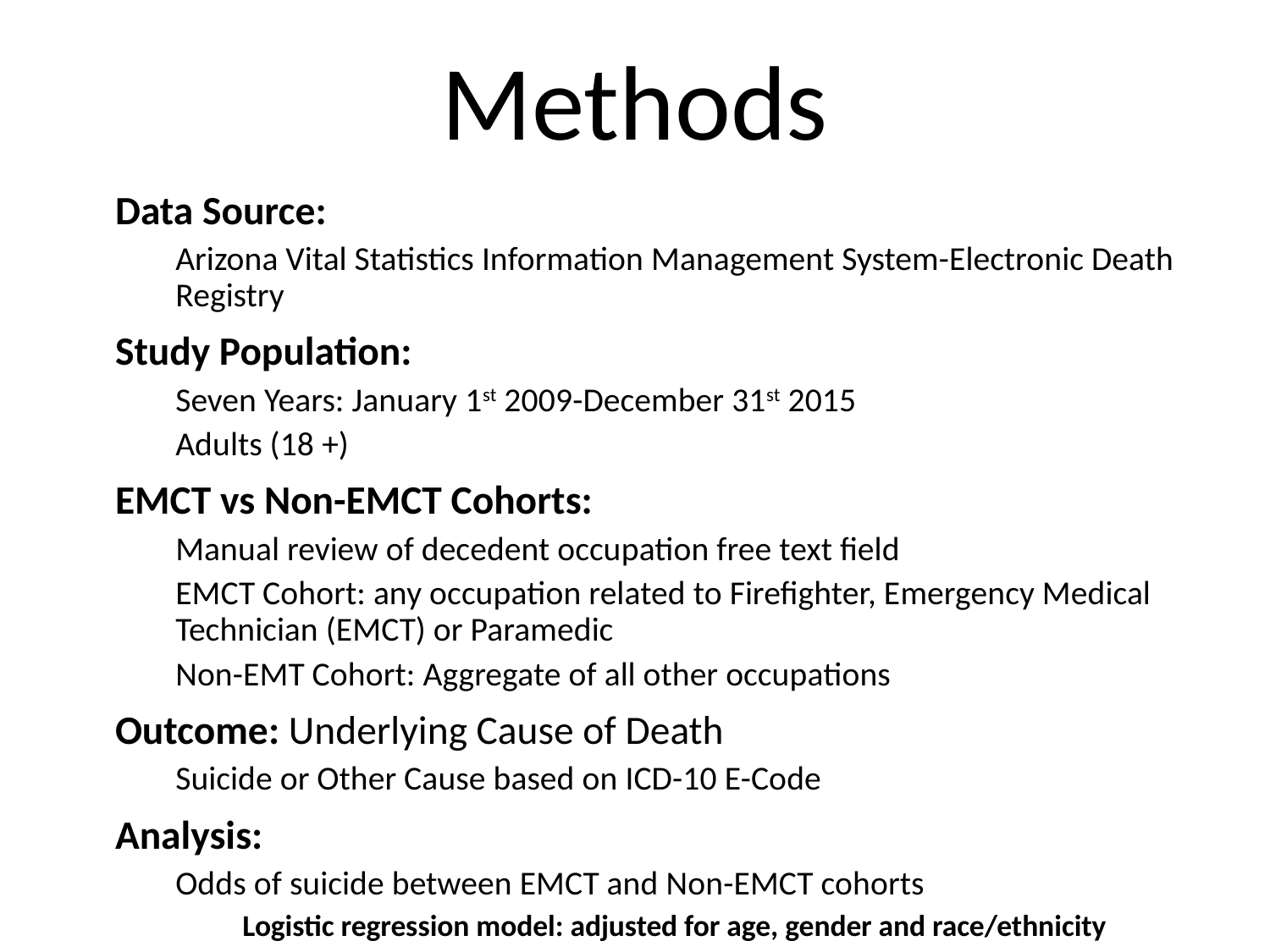

# Methods
Data Source:
Arizona Vital Statistics Information Management System-Electronic Death Registry
Study Population:
Seven Years: January 1st 2009-December 31st 2015
Adults (18 +)
EMCT vs Non-EMCT Cohorts:
Manual review of decedent occupation free text field
EMCT Cohort: any occupation related to Firefighter, Emergency Medical Technician (EMCT) or Paramedic
Non-EMT Cohort: Aggregate of all other occupations
Outcome: Underlying Cause of Death
Suicide or Other Cause based on ICD-10 E-Code
Analysis:
Odds of suicide between EMCT and Non-EMCT cohorts
 Logistic regression model: adjusted for age, gender and race/ethnicity